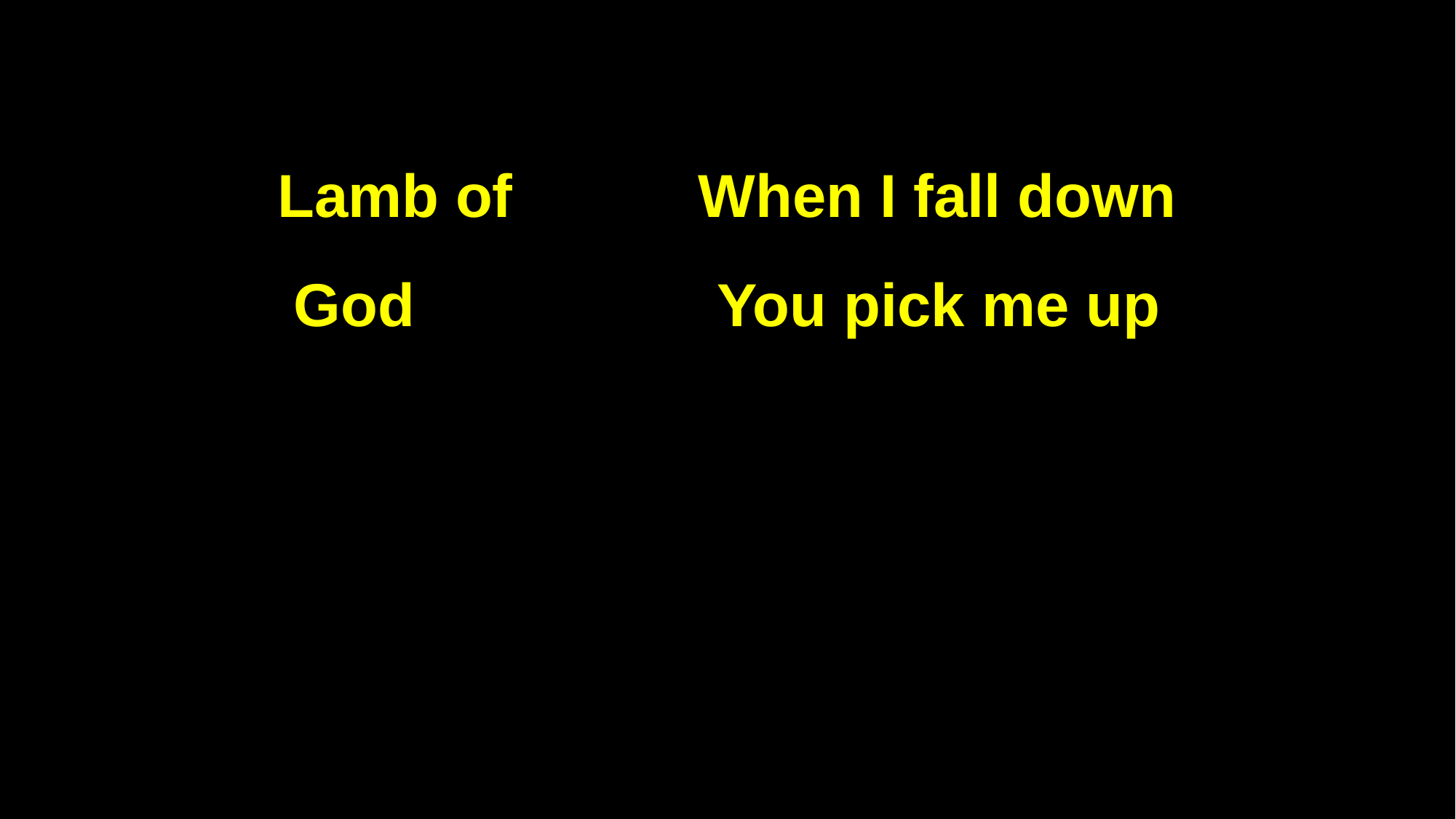

Lamb of           When I fall down
God                  You pick me up